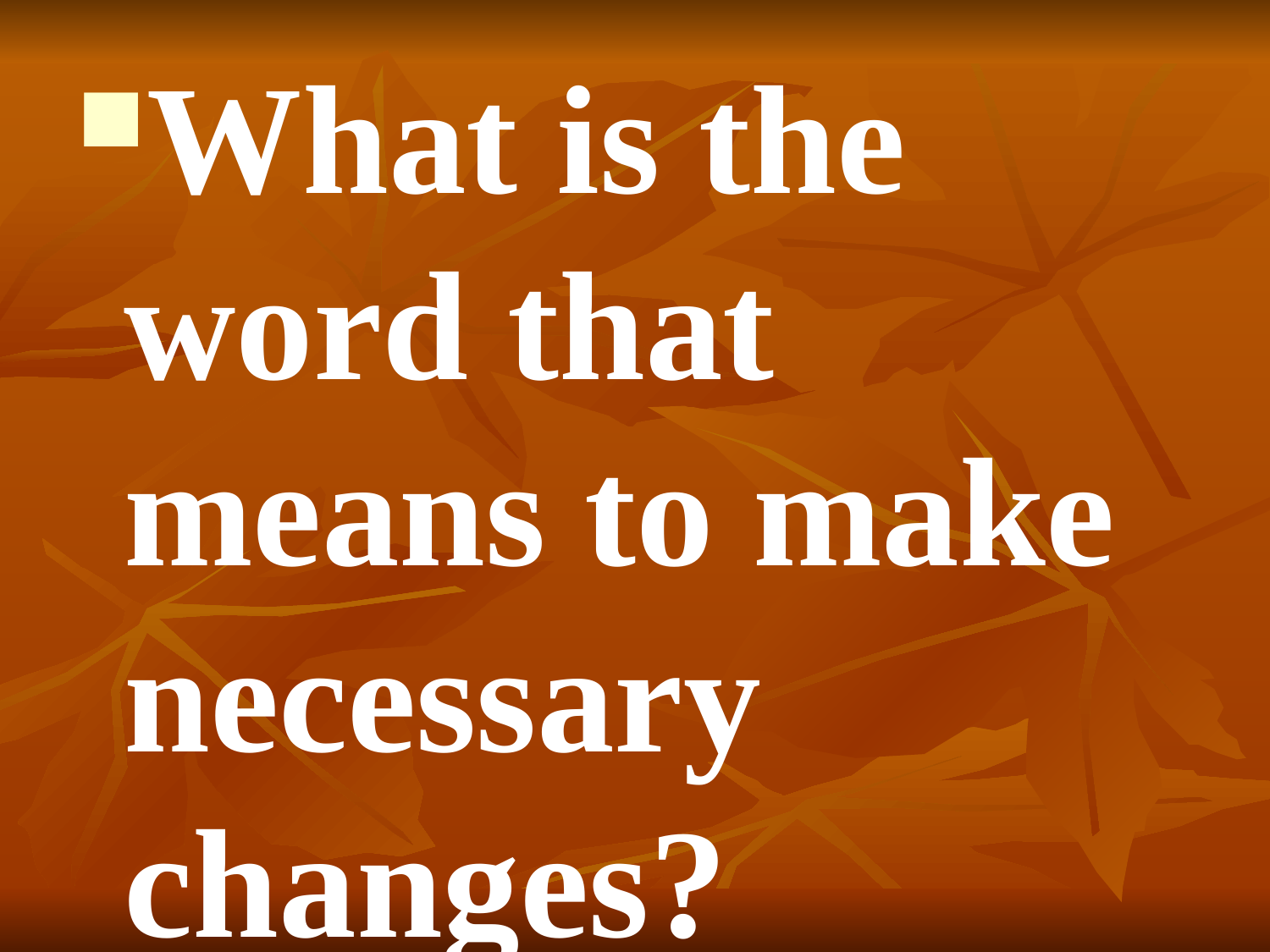

What is the word that means to make necessary changes?
#